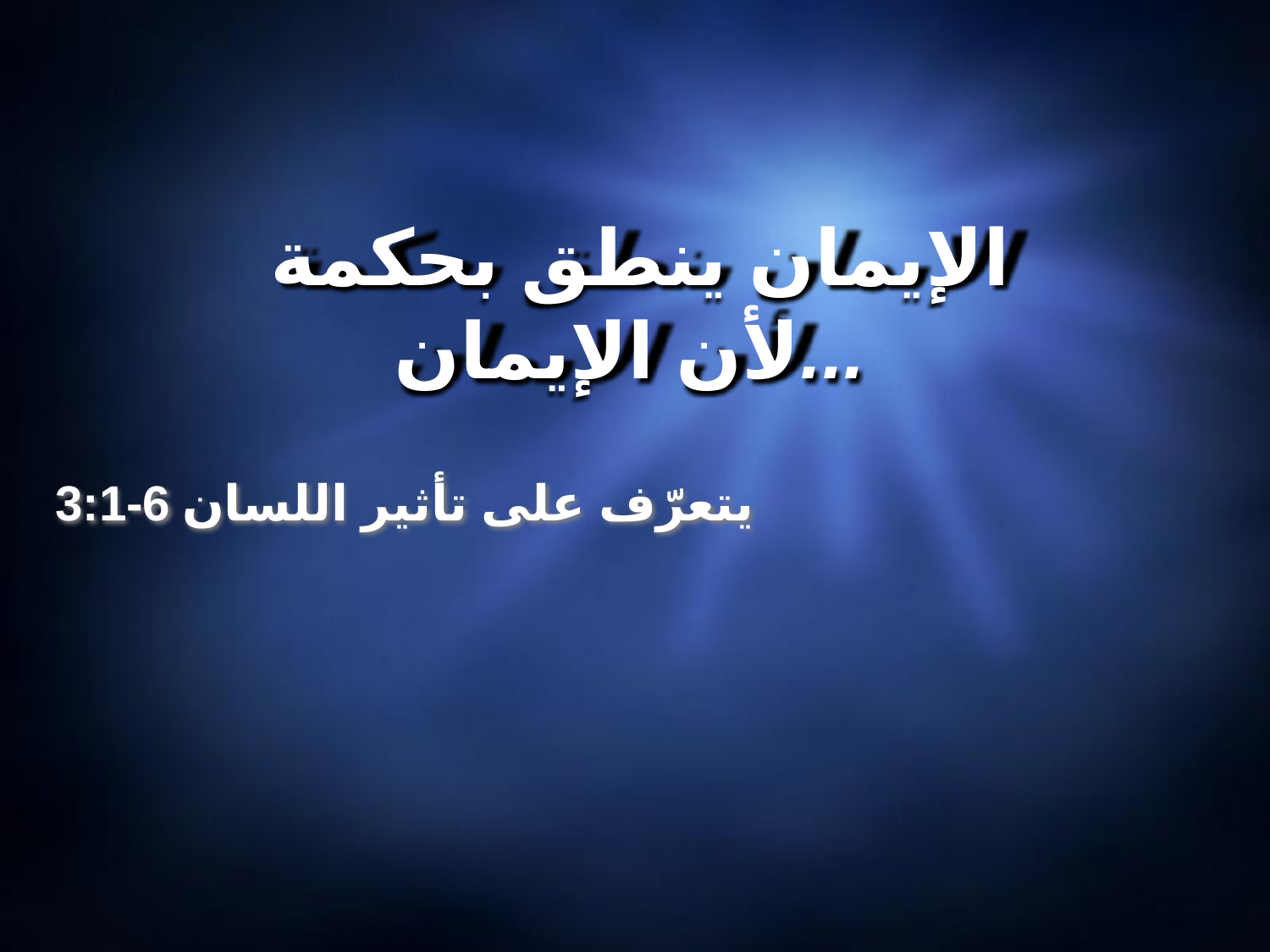

# الإيمان ينطق بحكمة لأن الإيمان...
3:1-6	يتعرّف على تأثير اللسان